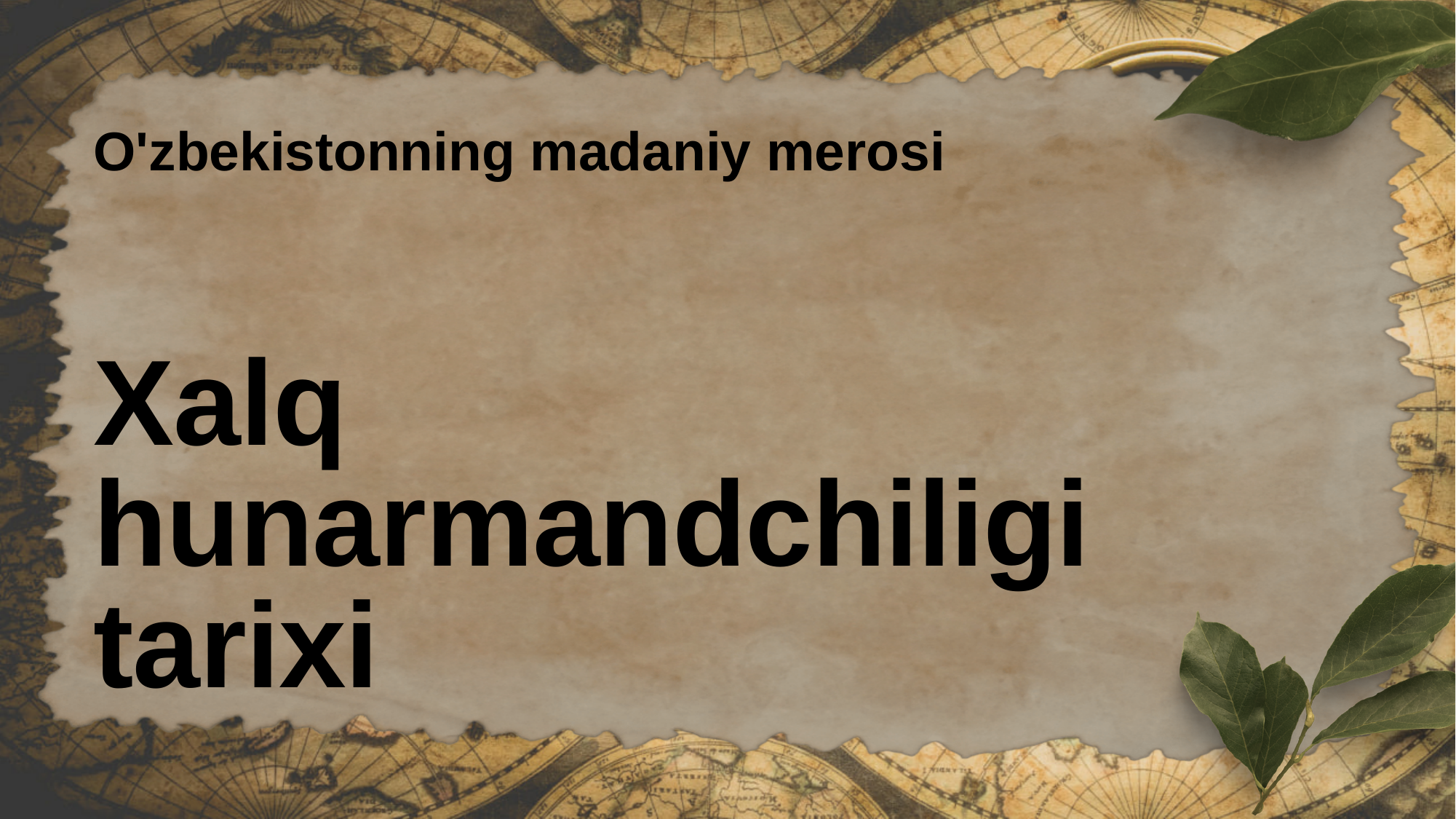

O'zbekistonning madaniy merosi
# Xalq hunarmandchiligi tarixi